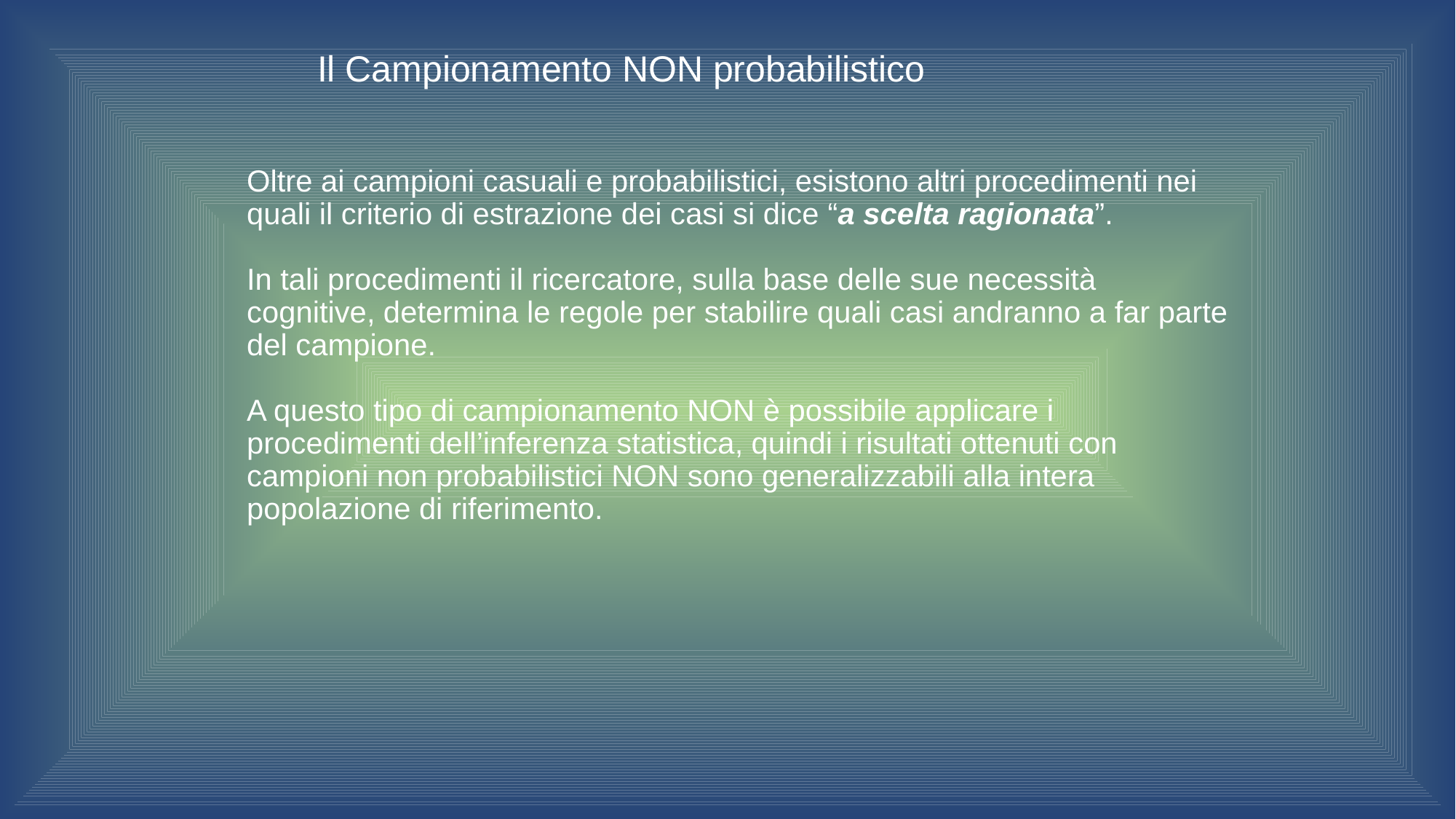

# Il Campionamento NON probabilistico
Oltre ai campioni casuali e probabilistici, esistono altri procedimenti nei quali il criterio di estrazione dei casi si dice “a scelta ragionata”.

In tali procedimenti il ricercatore, sulla base delle sue necessità cognitive, determina le regole per stabilire quali casi andranno a far parte del campione.

A questo tipo di campionamento NON è possibile applicare i procedimenti dell’inferenza statistica, quindi i risultati ottenuti con campioni non probabilistici NON sono generalizzabili alla intera popolazione di riferimento.